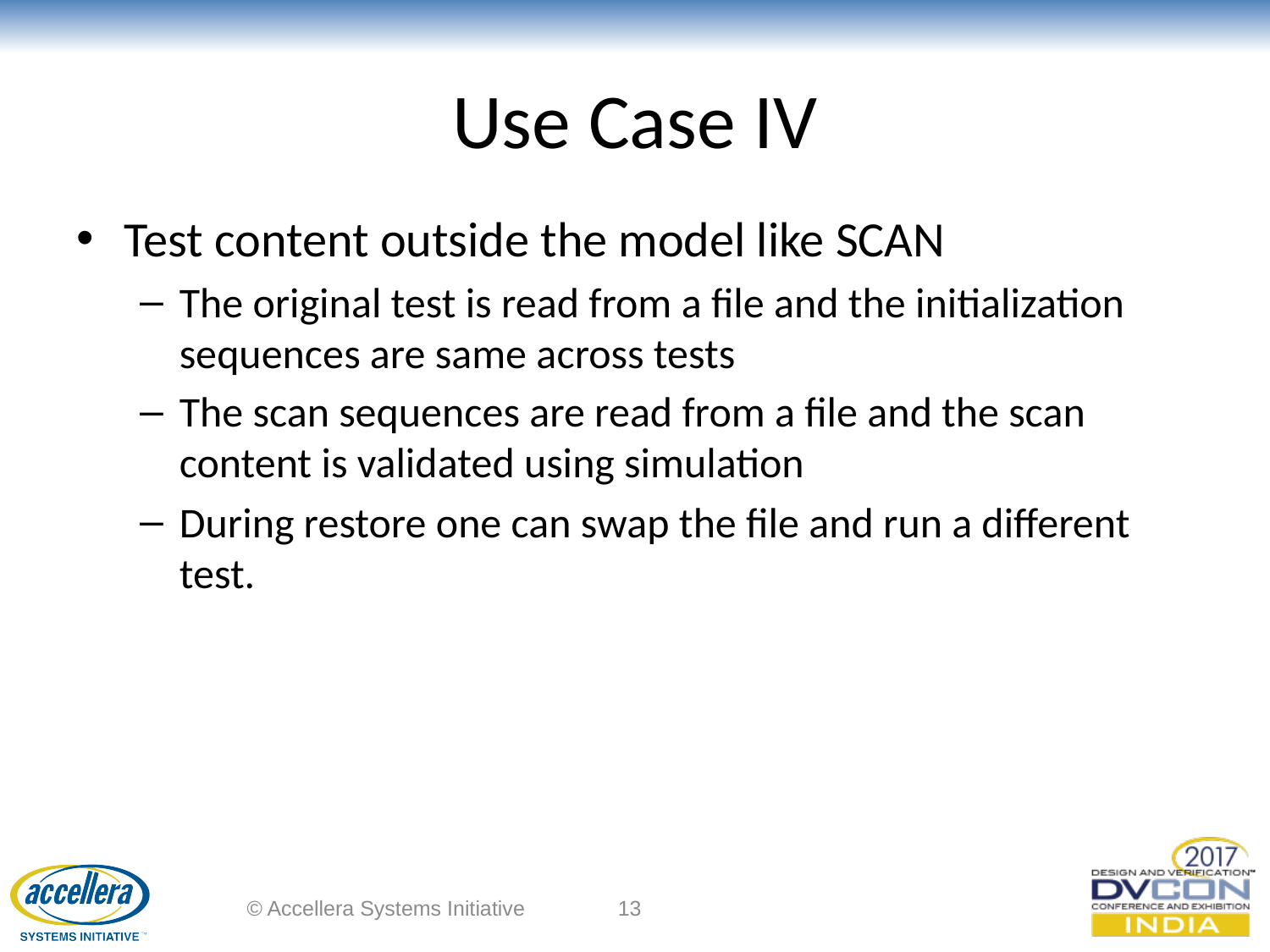

# Use Case IV
Test content outside the model like SCAN
The original test is read from a file and the initialization sequences are same across tests
The scan sequences are read from a file and the scan content is validated using simulation
During restore one can swap the file and run a different test.

© Accellera Systems Initiative
13